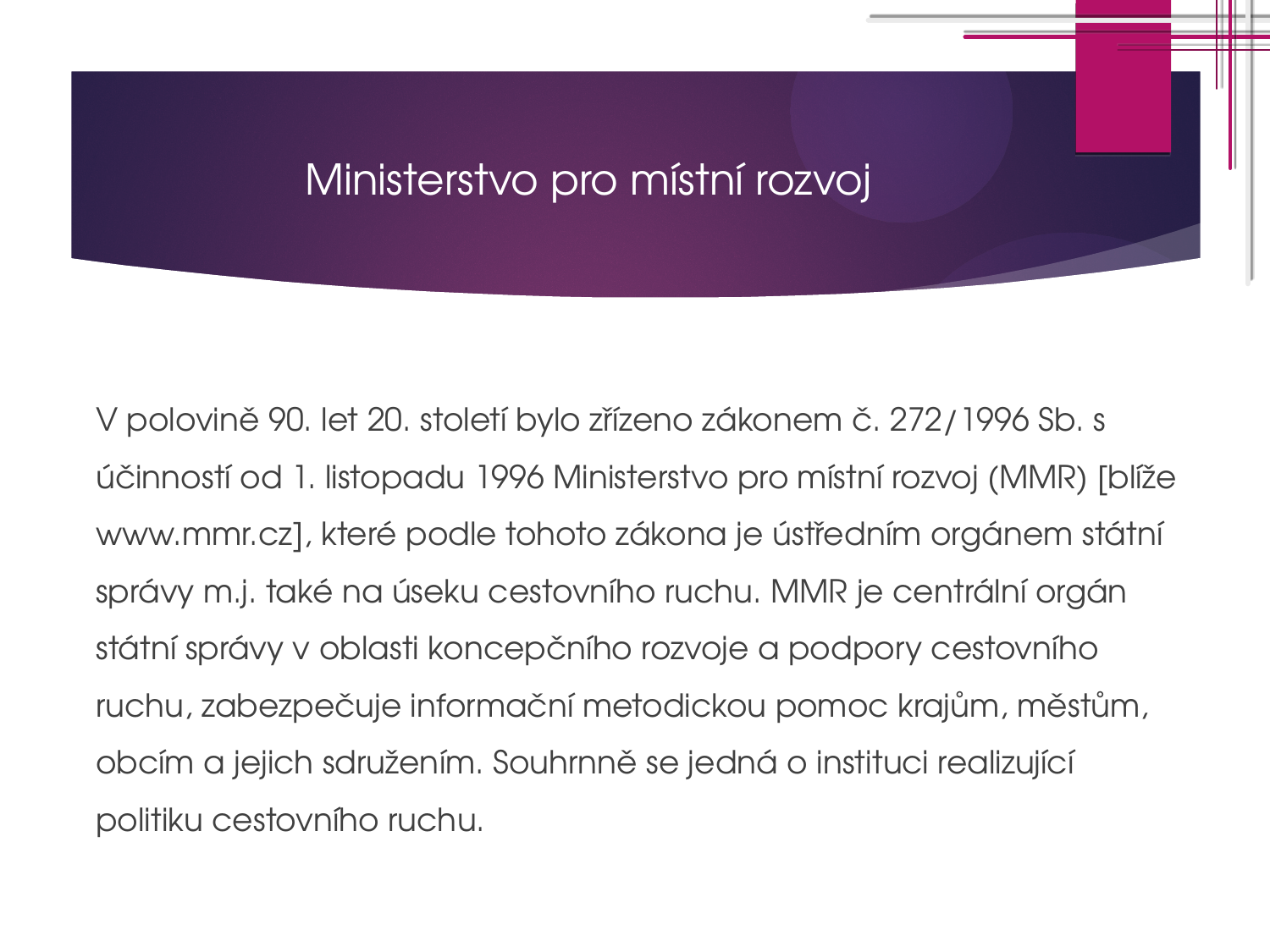

# Ministerstvo pro místní rozvoj
V polovině 90. let 20. století bylo zřízeno zákonem č. 272/1996 Sb. s účinností od 1. listopadu 1996 Ministerstvo pro místní rozvoj (MMR) [blíže www.mmr.cz], které podle tohoto zákona je ústředním orgánem státní správy m.j. také na úseku cestovního ruchu. MMR je centrální orgán státní správy v oblasti koncepčního rozvoje a podpory cestovního ruchu, zabezpečuje informační metodickou pomoc krajům, městům, obcím a jejich sdružením. Souhrnně se jedná o instituci realizující politiku cestovního ruchu.